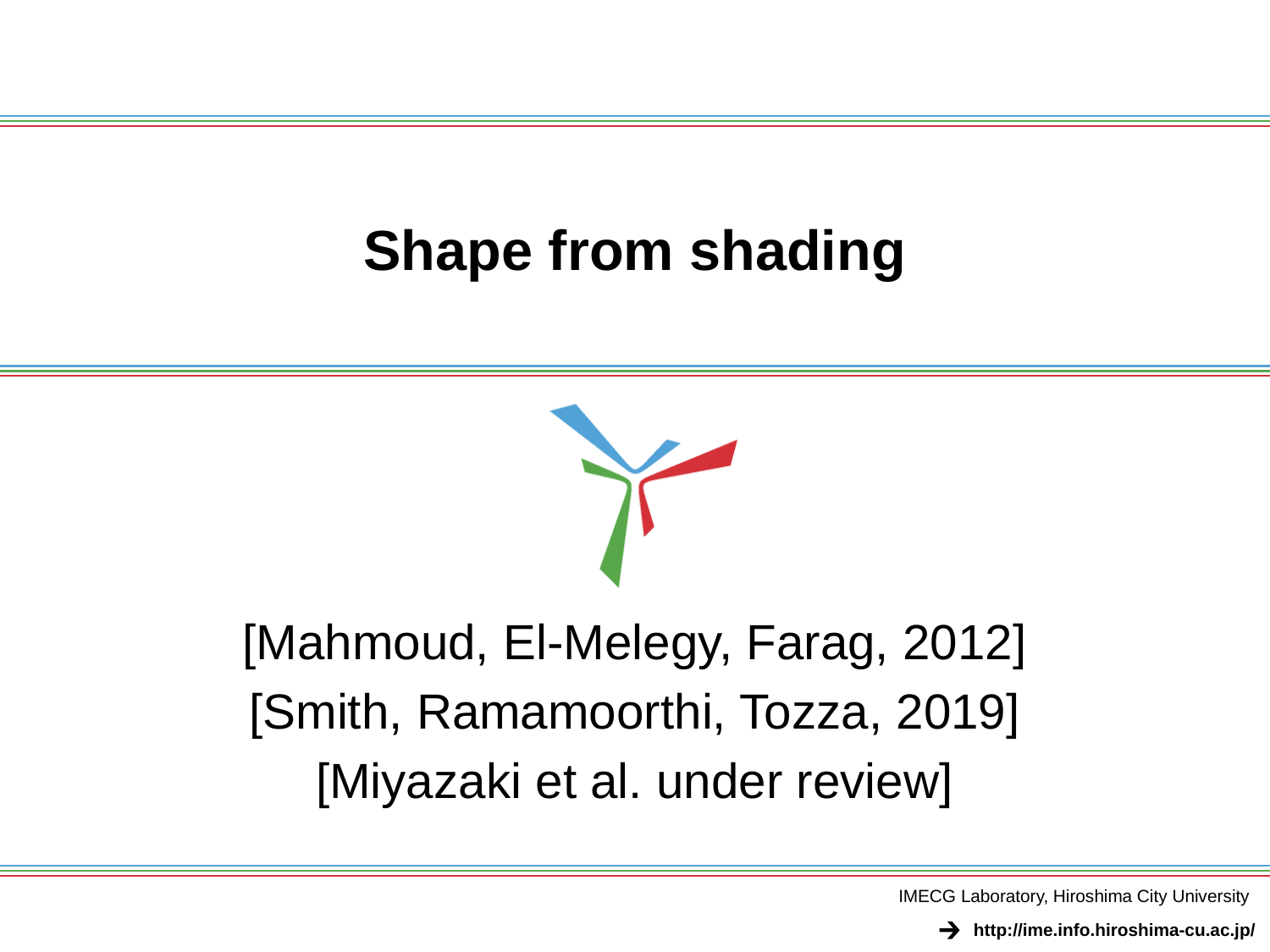

# Shape from shading
[Mahmoud, El-Melegy, Farag, 2012]
[Smith, Ramamoorthi, Tozza, 2019]
[Miyazaki et al. under review]